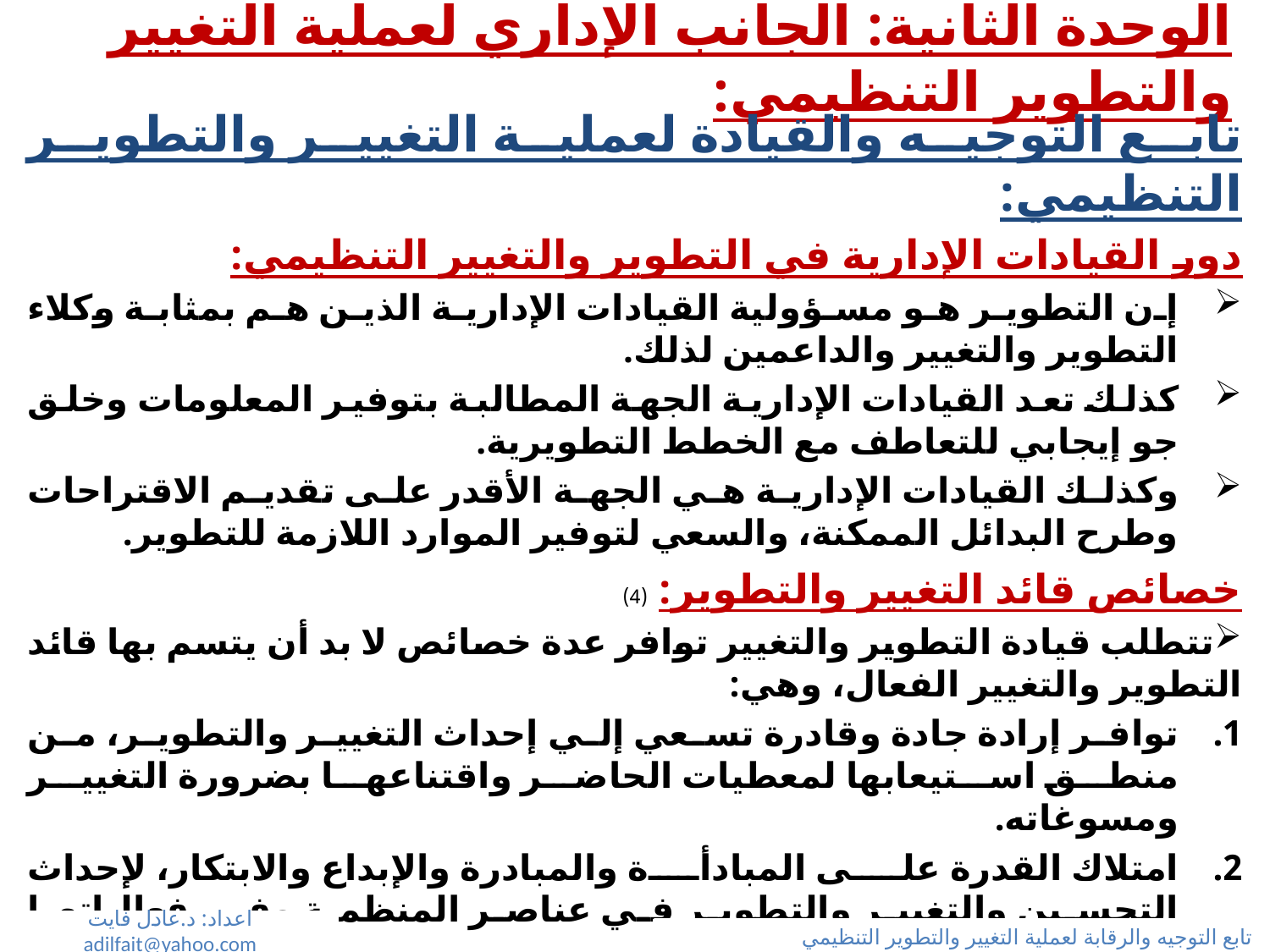

# الوحدة الثانية: الجانب الإداري لعملية التغيير والتطوير التنظيمي:
تابع التوجيه والقيادة لعملية التغيير والتطوير التنظيمي:
دور القيادات الإدارية في التطوير والتغيير التنظيمي:
إن التطوير هو مسؤولية القيادات الإدارية الذين هم بمثابة وكلاء التطوير والتغيير والداعمين لذلك.
كذلك تعد القيادات الإدارية الجهة المطالبة بتوفير المعلومات وخلق جو إيجابي للتعاطف مع الخطط التطويرية.
وكذلك القيادات الإدارية هي الجهة الأقدر على تقديم الاقتراحات وطرح البدائل الممكنة، والسعي لتوفير الموارد اللازمة للتطوير.
خصائص قائد التغيير والتطوير: (4)
تتطلب قيادة التطوير والتغيير توافر عدة خصائص لا بد أن يتسم بها قائد التطوير والتغيير الفعال، وهي:
توافر إرادة جادة وقادرة تسعي إلي إحداث التغيير والتطوير، من منطق استيعابها لمعطيات الحاضر واقتناعها بضرورة التغيير ومسوغاته.
امتلاك القدرة على المبادأة والمبادرة والإبداع والابتكار، لإحداث التحسين والتغيير والتطوير في عناصر المنظمة وفي فعالياتها جميعاً.
توفير المناخ المناسب للتغيير، ووضع الإستراتيجيات الفاعلة لإحداثه وتطبيقها ومتابعتها وتنفيذها، من خلال الإستثمار الأمثل لكافة الموارد البشرية والمادية والفنية المتوفرة بهدف الارتقاء بأداء المنظمة.
الارتقاء بقدرات المنظمة لتكون قادرة على مواجهة المستجدات المتلاحقة واستيعاب متطلباتها.

اعداد: د.عادل فايت adilfait@yahoo.com
تابع التوجيه والرقابة لعملية التغيير والتطوير التنظيمي